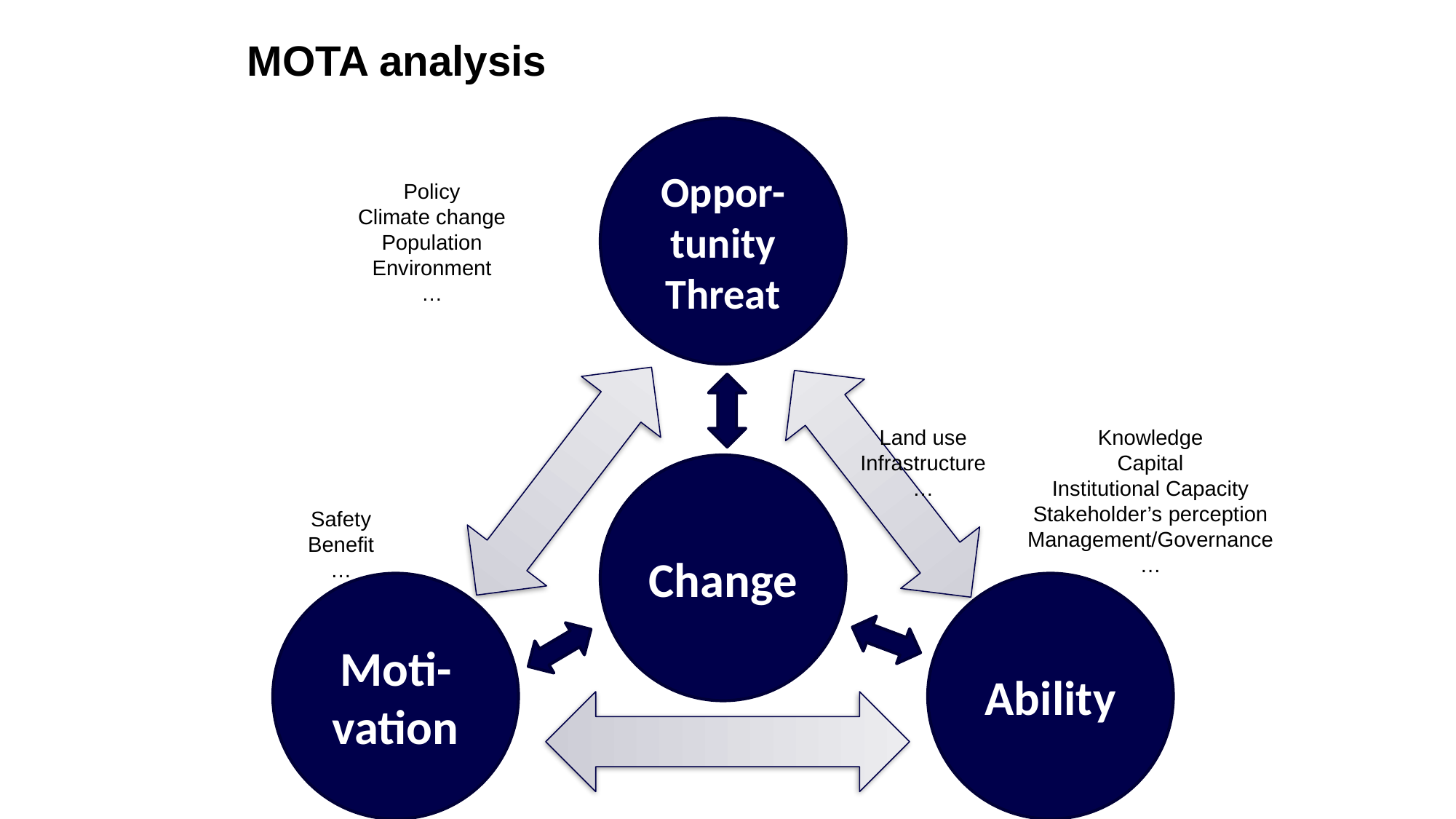

# MOTA analysis
Oppor-tunity Threat
Policy
Climate change
Population
Environment
…

Land use
Infrastructure
…
Knowledge
Capital
Institutional Capacity
Stakeholder’s perception
Management/Governance
…
Change
Safety
Benefit
…

Moti-vation
Ability